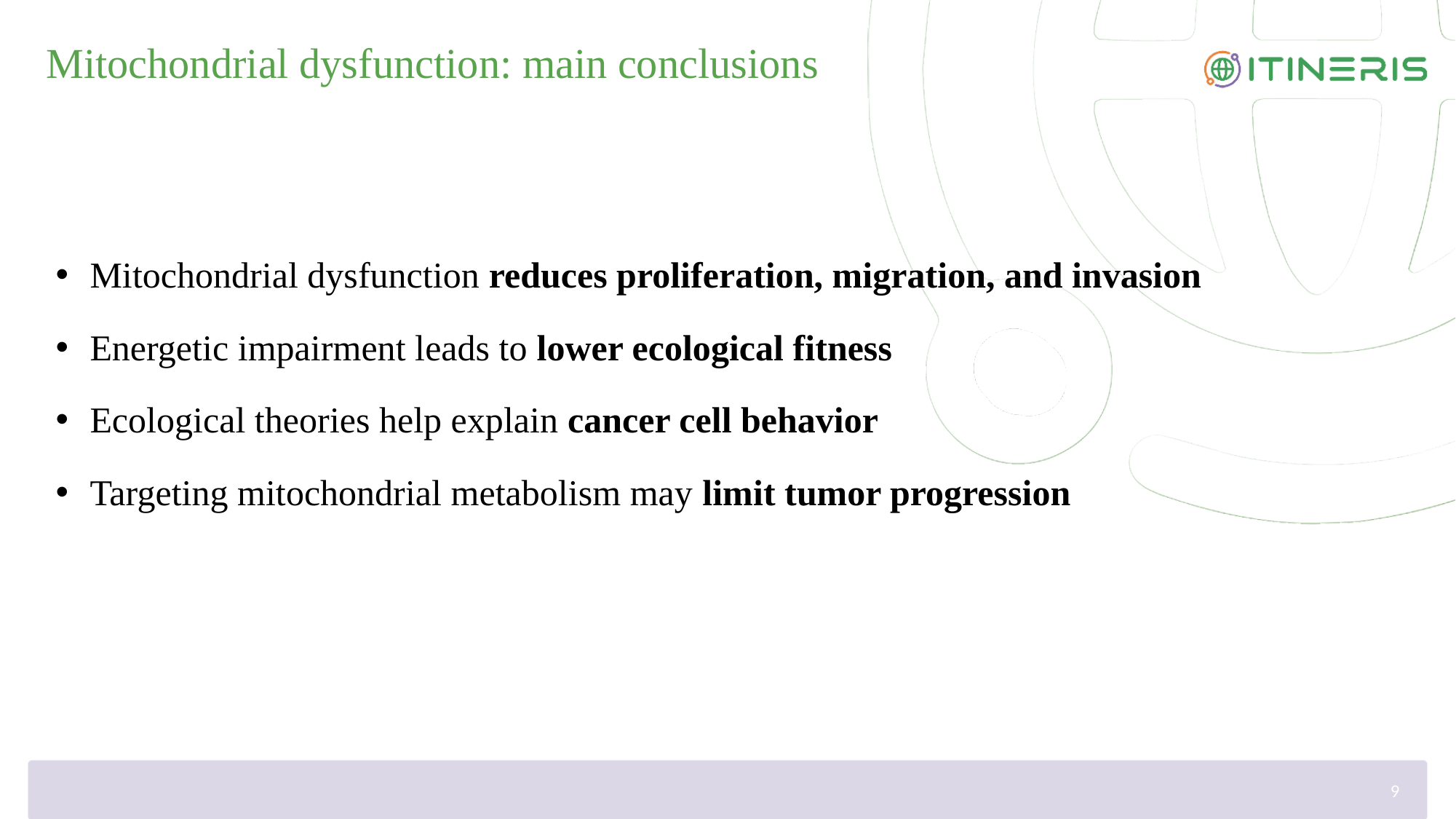

# Mitochondrial dysfunction: main conclusions
Mitochondrial dysfunction reduces proliferation, migration, and invasion
Energetic impairment leads to lower ecological fitness
Ecological theories help explain cancer cell behavior
Targeting mitochondrial metabolism may limit tumor progression